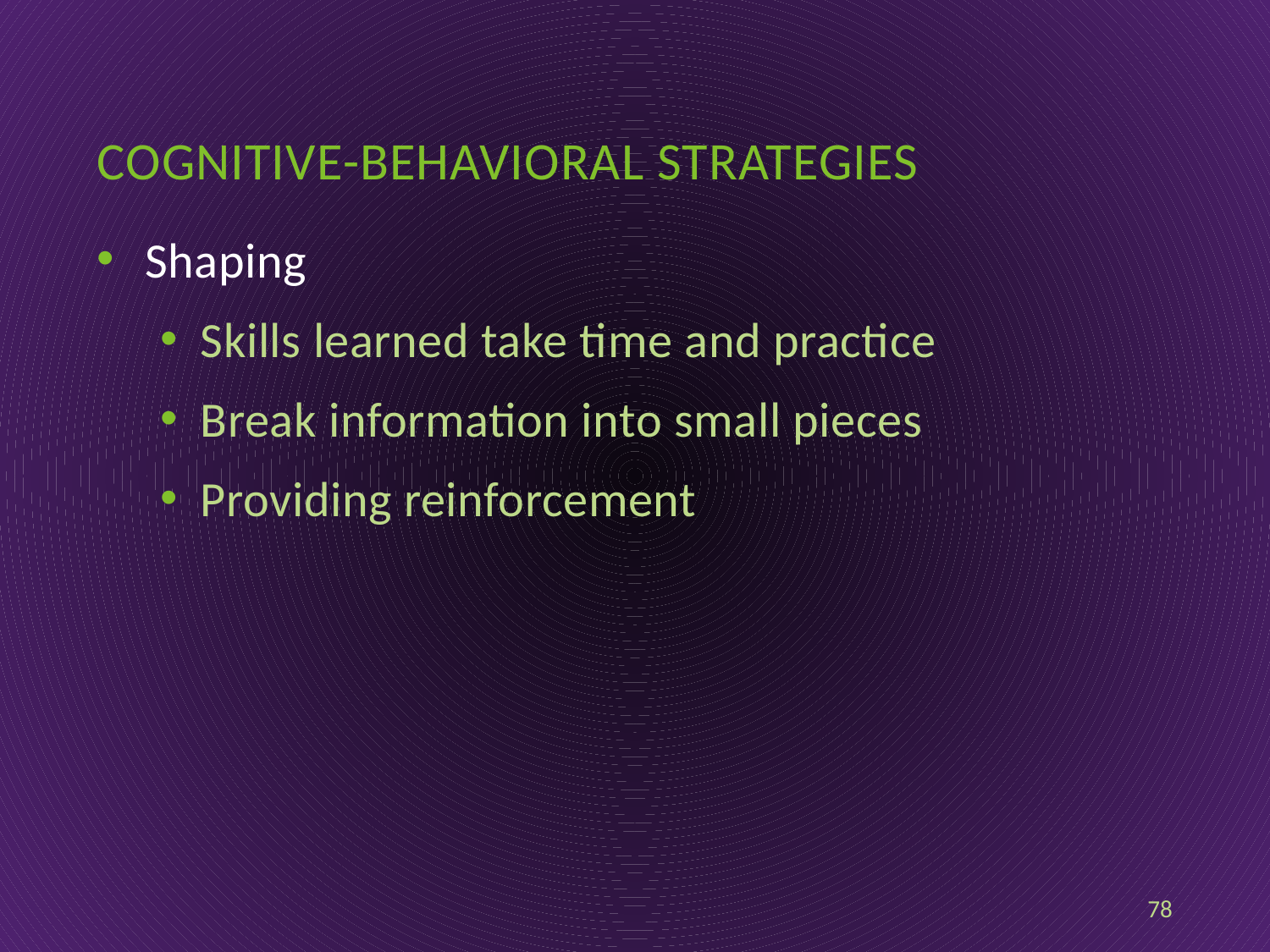

# Cognitive-behavioral strategies
Shaping
Skills learned take time and practice
Break information into small pieces
Providing reinforcement
78